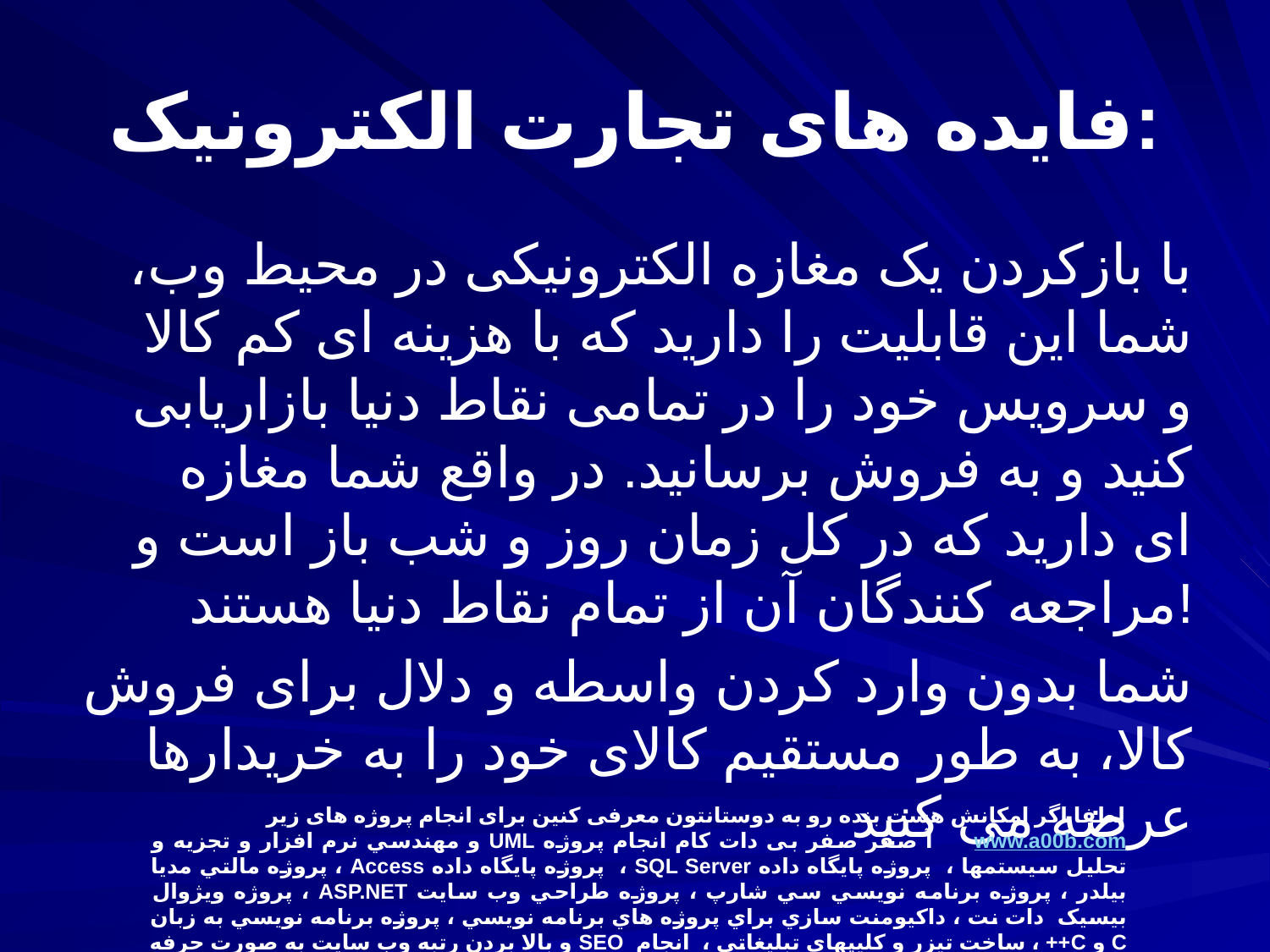

# فایده های تجارت الکترونیک:
با بازکردن یک مغازه الکترونیکی در محیط وب، شما این قابلیت را دارید که با هزینه ای کم کالا و سرویس خود را در تمامی نقاط دنیا بازاریابی کنید و به فروش برسانید. در واقع شما مغازه ای دارید که در کل زمان روز و شب باز است و مراجعه کنندگان آن از تمام نقاط دنیا هستند!
شما بدون وارد کردن واسطه و دلال برای فروش کالا، به طور مستقیم کالای خود را به خریدارها عرضه می کنید
لطفا اگر امکانش هست بنده رو به دوستانتون معرفی کنین برای انجام پروژه های زیر
www.a00b.com     آ صفر صفر بی دات کام انجام پروژه UML و مهندسي نرم افزار و تجزيه و تحليل سيستمها ،  پروژه پايگاه داده SQL Server ،  پروژه پايگاه داده Access ، پروژه مالتي مديا بيلدر ، پروژه برنامه نويسي سي شارپ ، پروژه طراحي وب سايت ASP.NET ، پروژه ويژوال بيسيک  دات نت ، داکيومنت سازي براي پروژه هاي برنامه نويسي ، پروژه برنامه نويسي به زبان C و C++ ، ساخت تيزر و کليپهاي تبليغاتي ،  انجام  SEO و بالا بردن رتبه وب سايت به صورت حرفه اي 09131253620